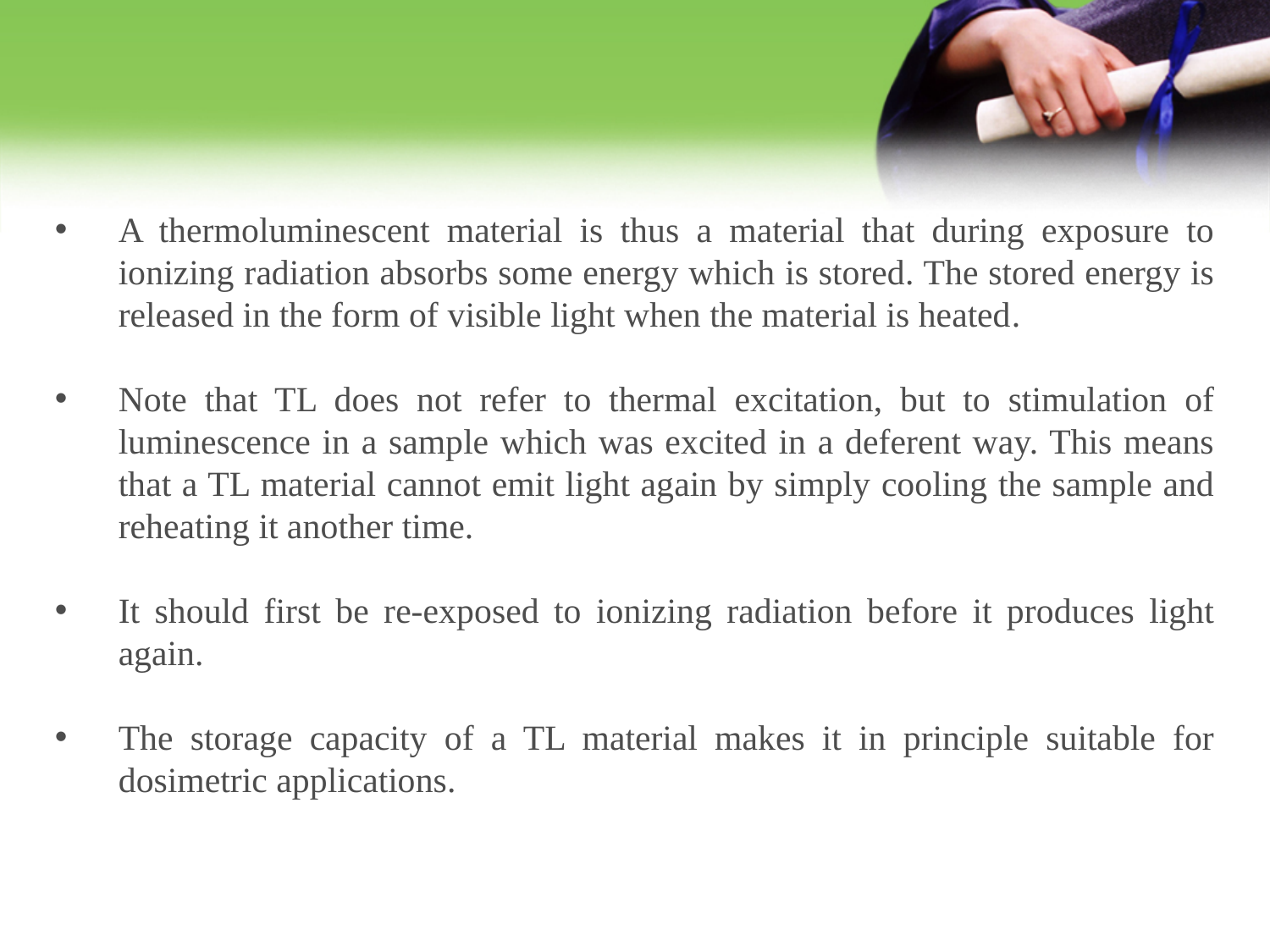

A thermoluminescent material is thus a material that during exposure to ionizing radiation absorbs some energy which is stored. The stored energy is released in the form of visible light when the material is heated.

Note that TL does not refer to thermal excitation, but to stimulation of luminescence in a sample which was excited in a deferent way. This means that a TL material cannot emit light again by simply cooling the sample and reheating it another time.

It should first be re-exposed to ionizing radiation before it produces light again.

The storage capacity of a TL material makes it in principle suitable for dosimetric applications.